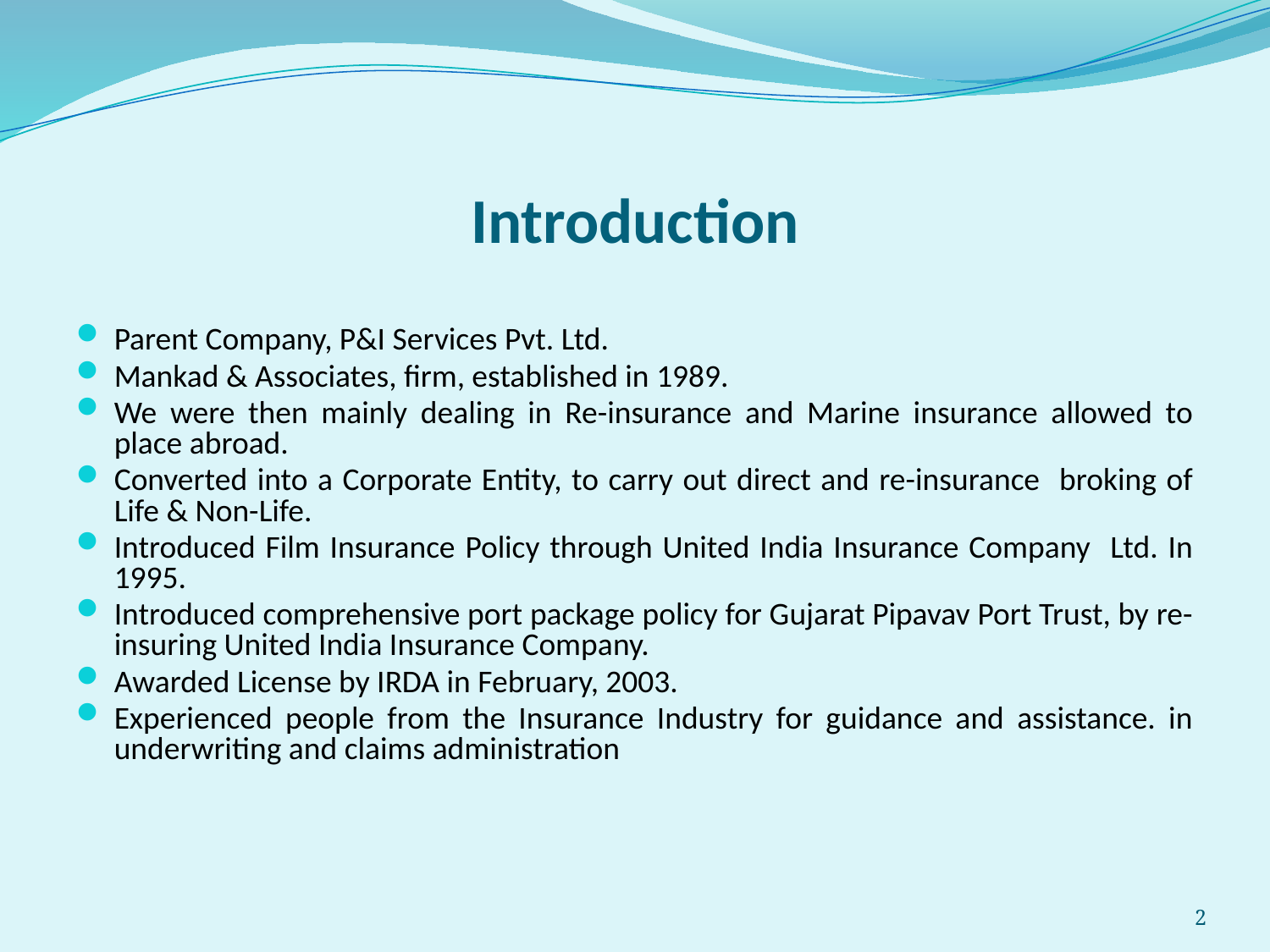

# Introduction

Parent Company, P&I Services Pvt. Ltd.
Mankad & Associates, firm, established in 1989.
We were then mainly dealing in Re-insurance and Marine insurance allowed to place abroad.
Converted into a Corporate Entity, to carry out direct and re-insurance  broking of Life & Non-Life.
Introduced Film Insurance Policy through United India Insurance Company  Ltd. In 1995.
Introduced comprehensive port package policy for Gujarat Pipavav Port Trust, by re-insuring United India Insurance Company.
Awarded License by IRDA in February, 2003.
Experienced people from the Insurance Industry for guidance and assistance. in underwriting and claims administration

2